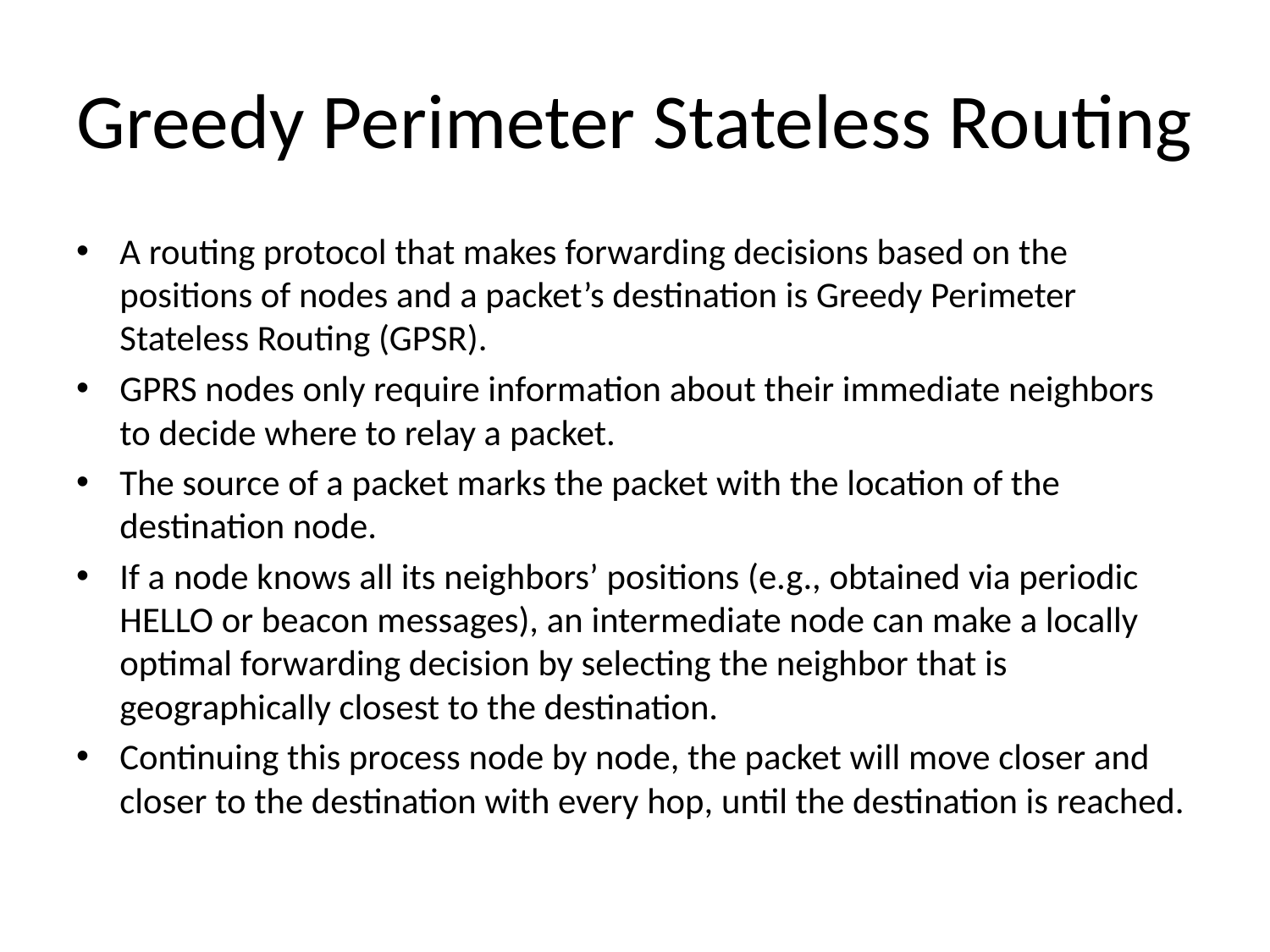

# Greedy Perimeter Stateless Routing
A routing protocol that makes forwarding decisions based on the positions of nodes and a packet’s destination is Greedy Perimeter Stateless Routing (GPSR).
GPRS nodes only require information about their immediate neighbors to decide where to relay a packet.
The source of a packet marks the packet with the location of the destination node.
If a node knows all its neighbors’ positions (e.g., obtained via periodic HELLO or beacon messages), an intermediate node can make a locally optimal forwarding decision by selecting the neighbor that is geographically closest to the destination.
Continuing this process node by node, the packet will move closer and closer to the destination with every hop, until the destination is reached.